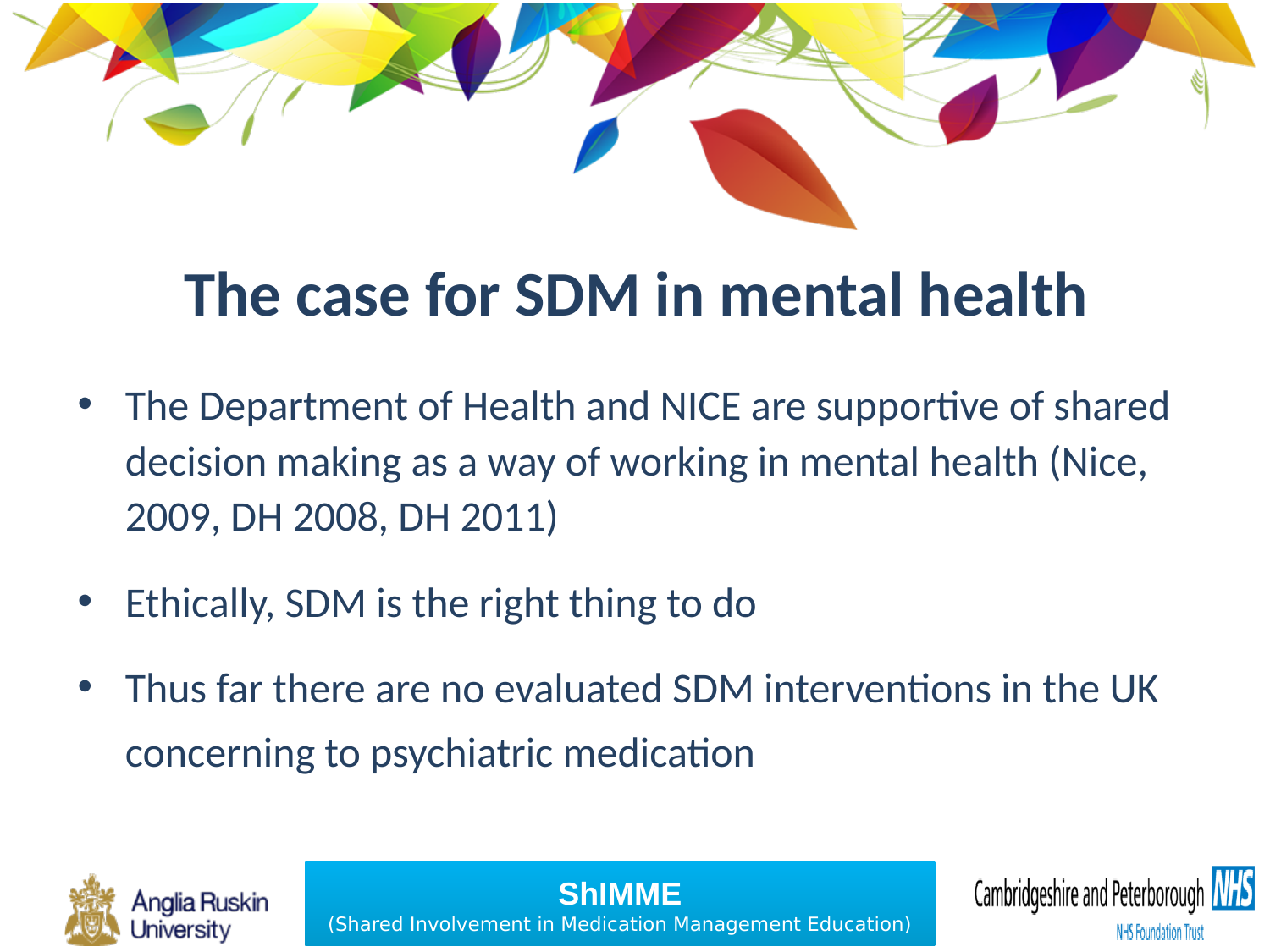

# The case for SDM in mental health
The Department of Health and NICE are supportive of shared decision making as a way of working in mental health (Nice, 2009, DH 2008, DH 2011)

Ethically, SDM is the right thing to do

Thus far there are no evaluated SDM interventions in the UK
     concerning to psychiatric medication